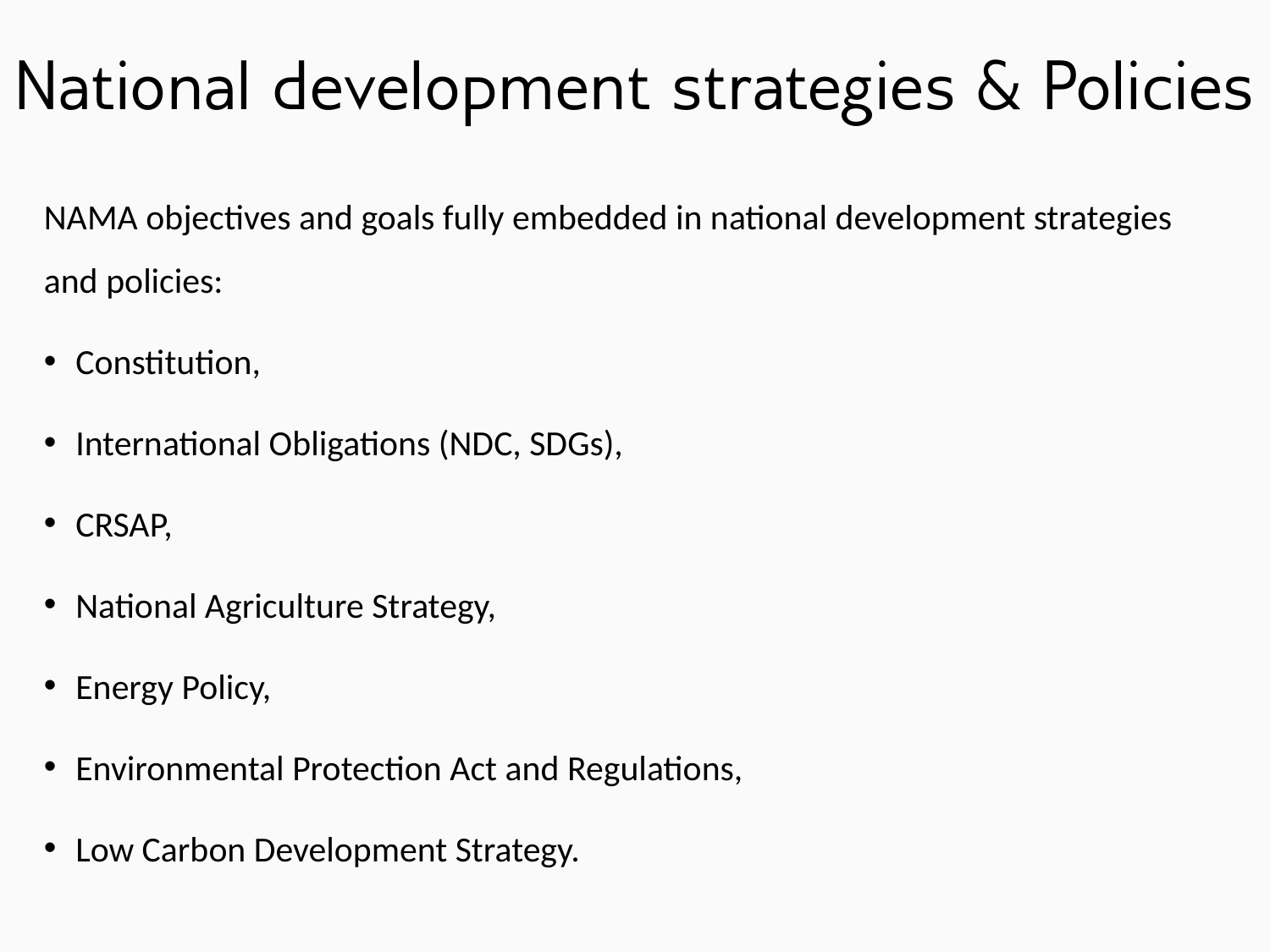

# National development strategies & Policies
NAMA objectives and goals fully embedded in national development strategies and policies:
Constitution,
International Obligations (NDC, SDGs),
CRSAP,
National Agriculture Strategy,
Energy Policy,
Environmental Protection Act and Regulations,
Low Carbon Development Strategy.